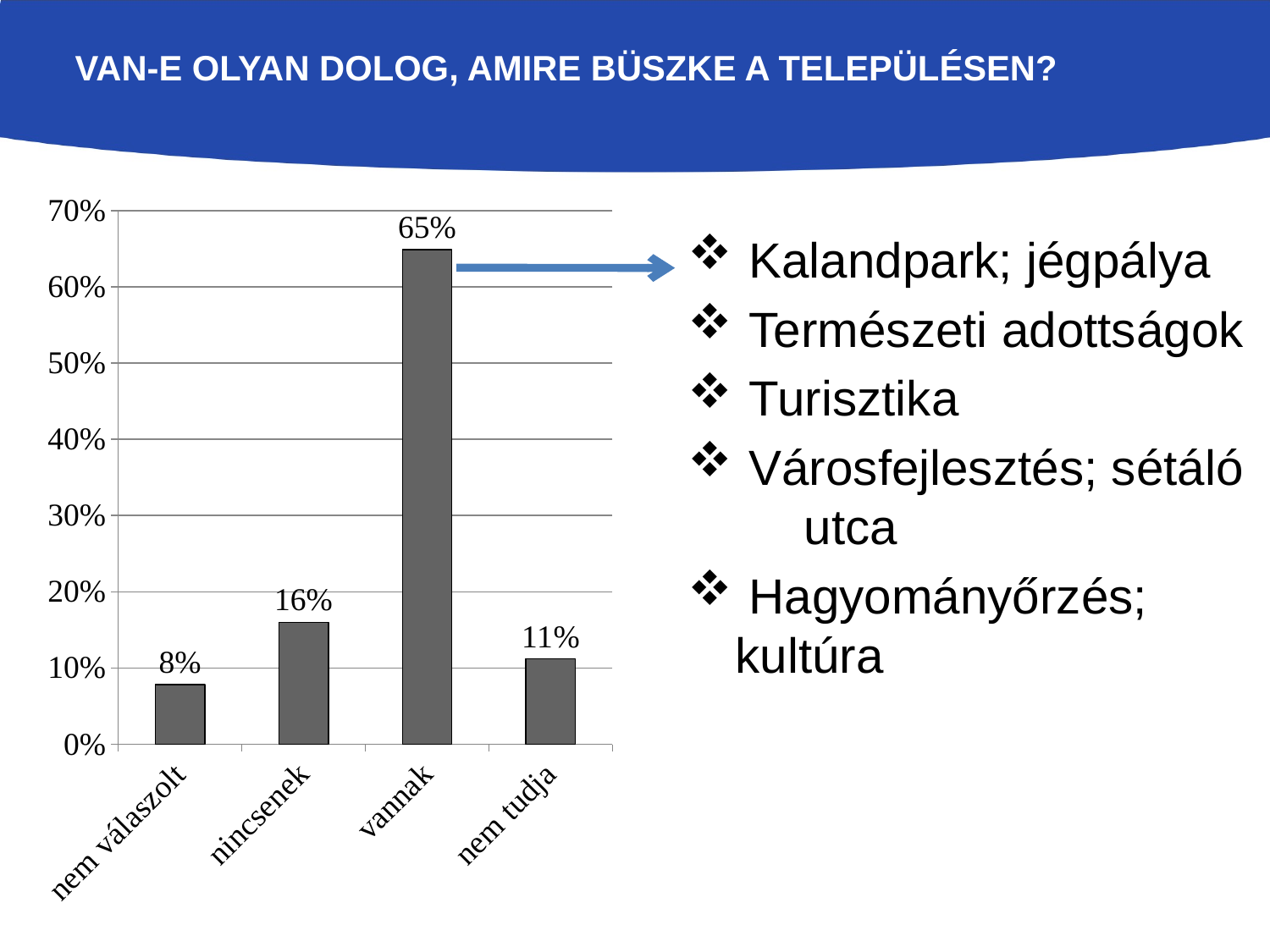

# Van-e olyan dolog, amire büszke a településen?

### Chart

| Category | Sorozat 1 |
|---|---|
| nem válaszolt | 0.07800000000000001 |
| nincsenek | 0.16 |
| vannak | 0.6490000000000008 |
| nem tudja | 0.112 |
 Kalandpark; jégpálya
 Természeti adottságok
 Turisztika
 Városfejlesztés; sétáló      utca
 Hagyományőrzés; kultúra